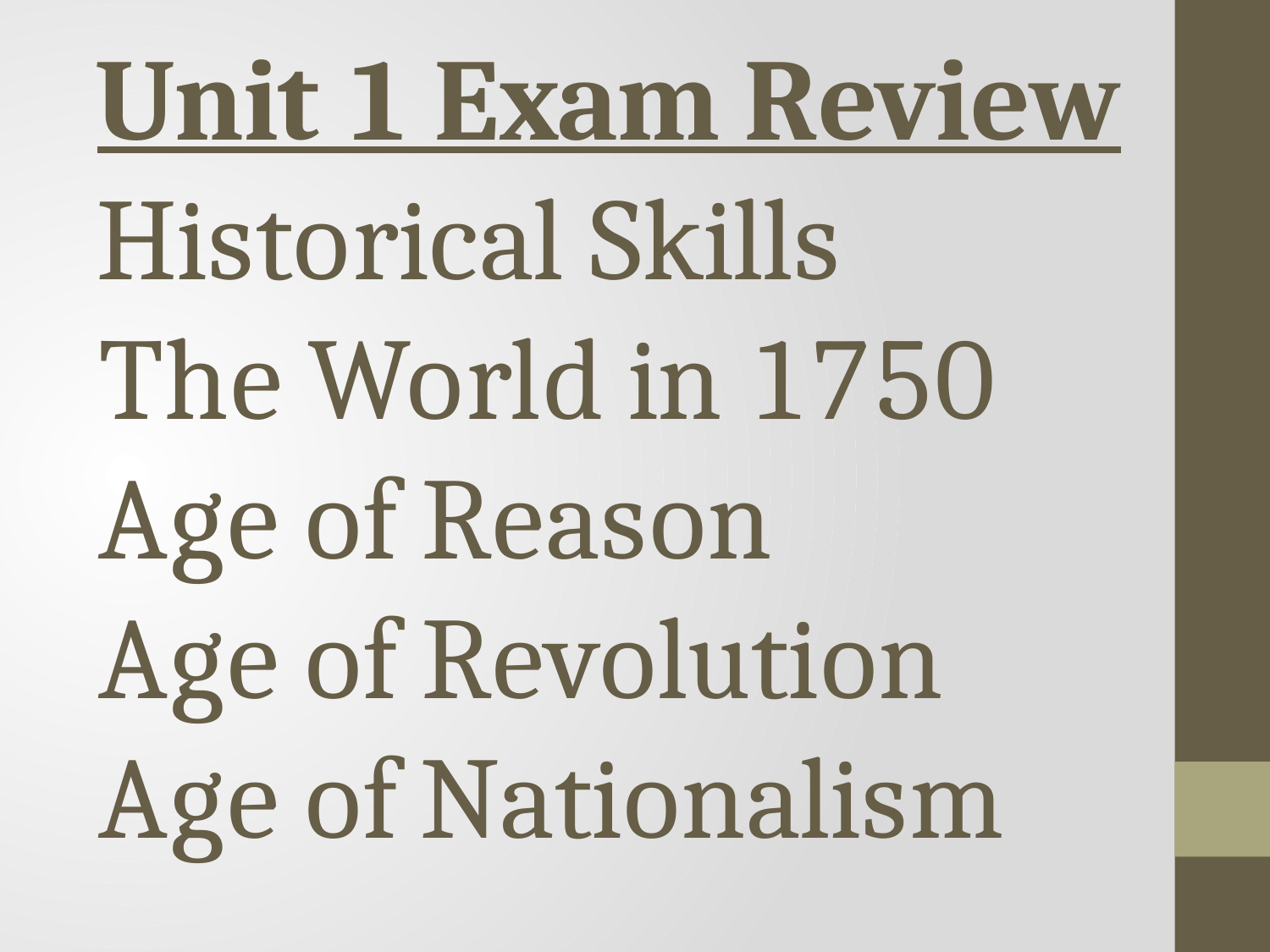

# Unit 1 Exam Review Historical Skills The World in 1750 Age of Reason Age of Revolution Age of Nationalism